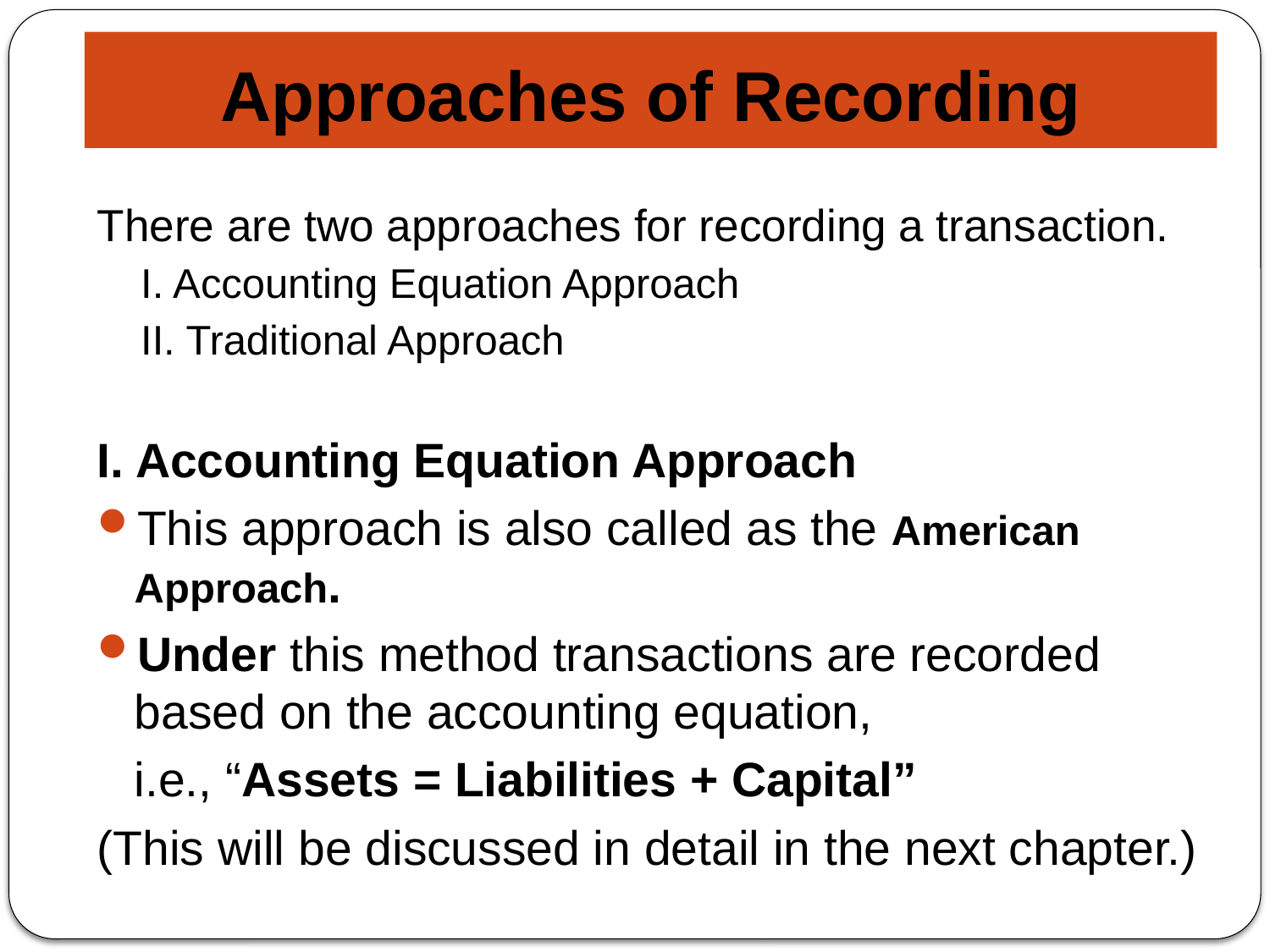

# Approaches of Recording
There are two approaches for recording a transaction.
I. Accounting Equation Approach
II. Traditional Approach

I. Accounting Equation Approach
This approach is also called as the American Approach.
Under this method transactions are recorded based on the accounting equation,
	i.e., “Assets = Liabilities + Capital”
(This will be discussed in detail in the next chapter.)